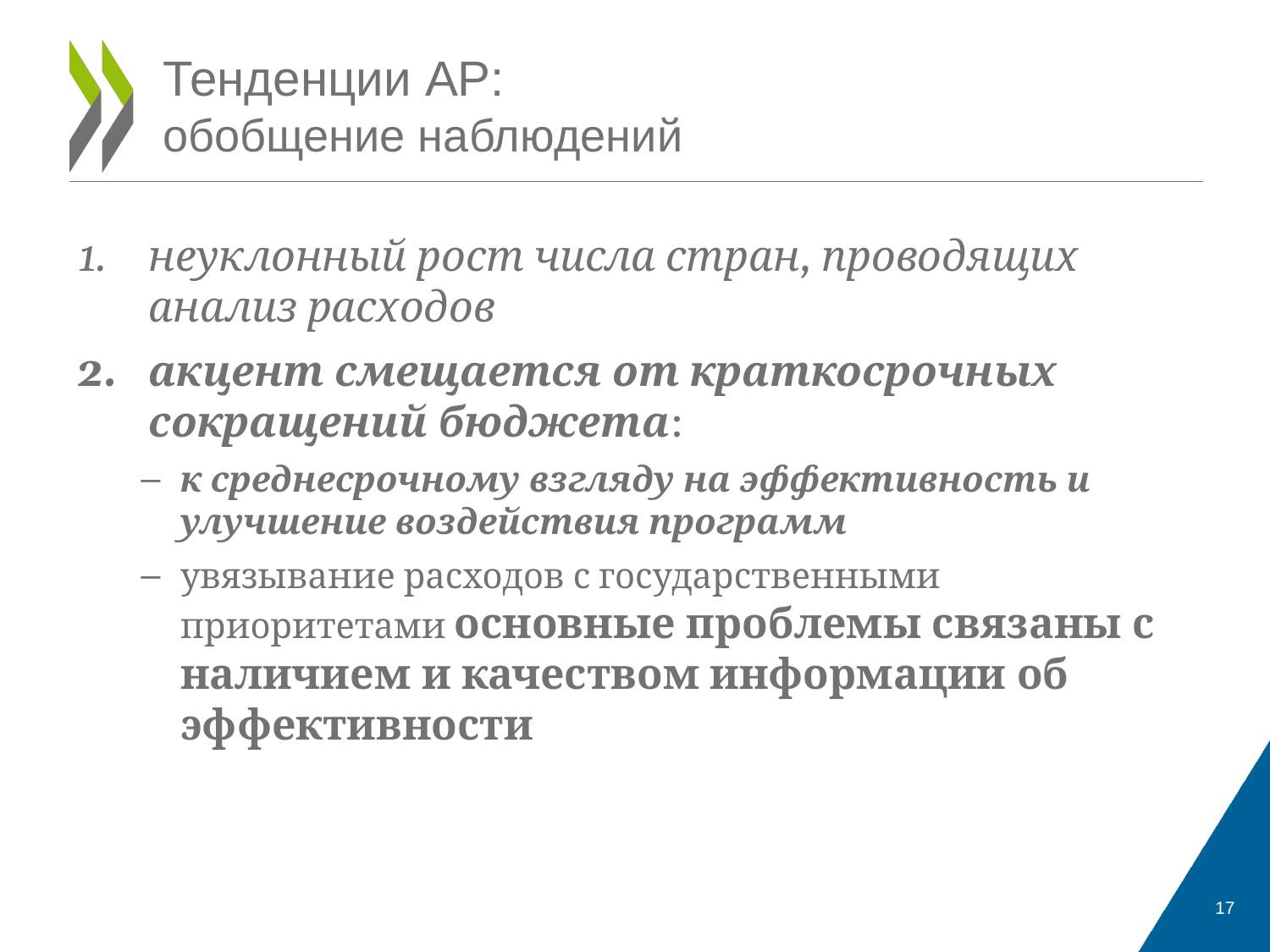

# Тенденции АР: обобщение наблюдений
неуклонный рост числа стран, проводящих анализ расходов
акцент смещается от краткосрочных сокращений бюджета:
к среднесрочному взгляду на эффективность и улучшение воздействия программ
увязывание расходов с государственными приоритетами основные проблемы связаны с наличием и качеством информации об эффективности

17